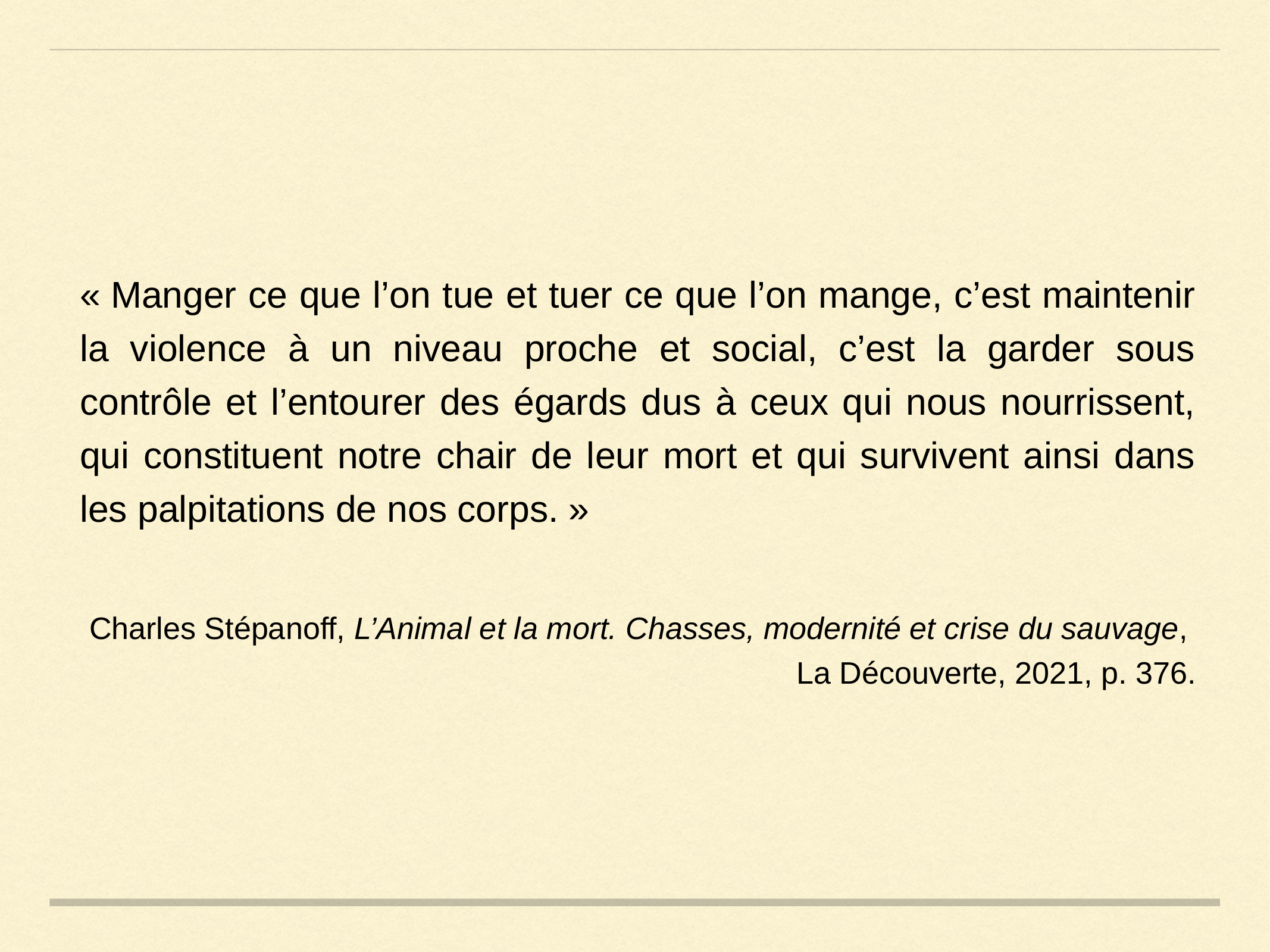

« Manger ce que l’on tue et tuer ce que l’on mange, c’est maintenir la violence à un niveau proche et social, c’est la garder sous contrôle et l’entourer des égards dus à ceux qui nous nourrissent, qui constituent notre chair de leur mort et qui survivent ainsi dans les palpitations de nos corps. »

Charles Stépanoff, L’Animal et la mort. Chasses, modernité et crise du sauvage,
La Découverte, 2021, p. 376.